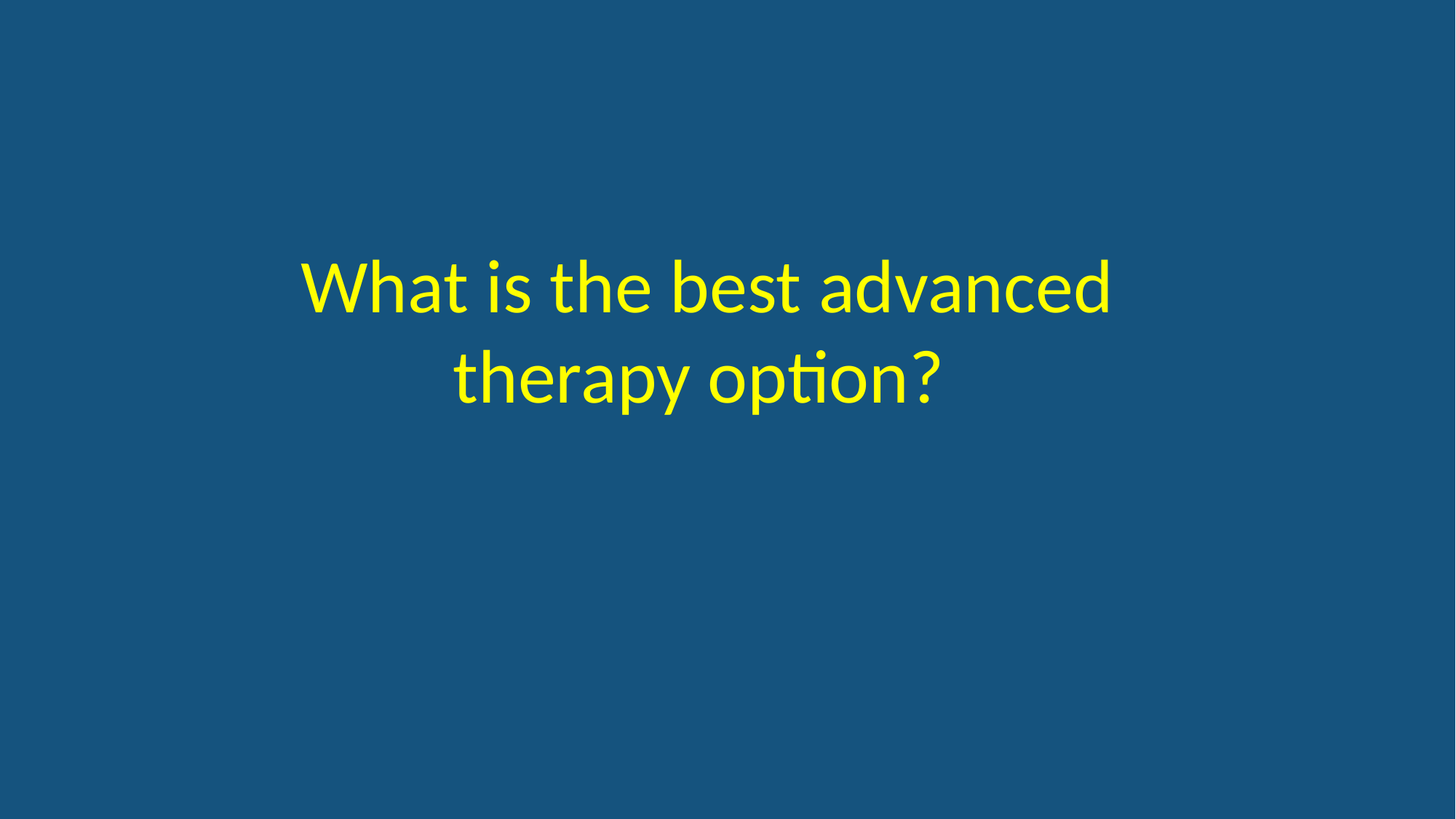

What is the best advanced therapy option?